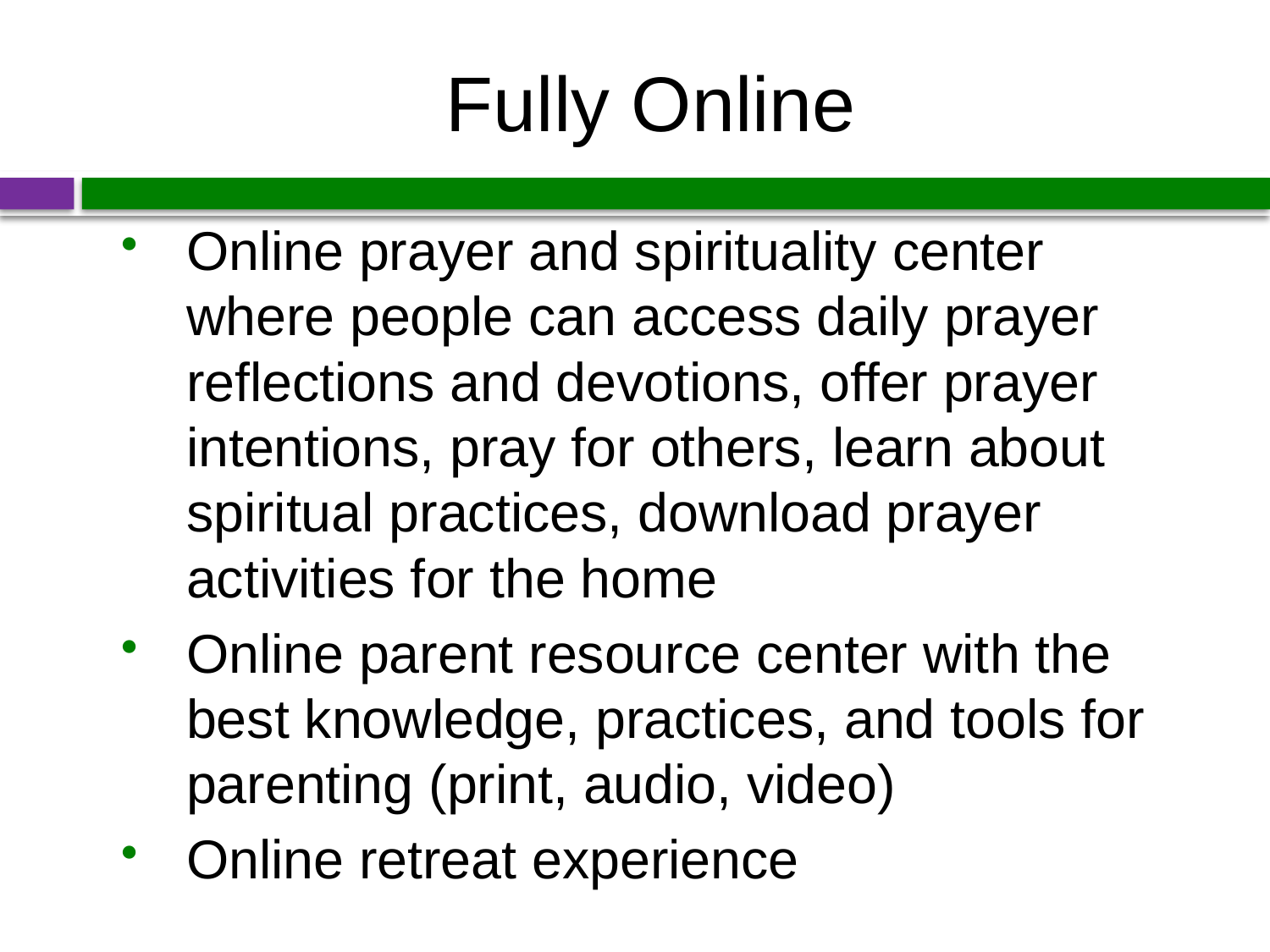

# Fully Online
Online prayer and spirituality center where people can access daily prayer reflections and devotions, offer prayer intentions, pray for others, learn about spiritual practices, download prayer activities for the home
Online parent resource center with the best knowledge, practices, and tools for parenting (print, audio, video)
Online retreat experience